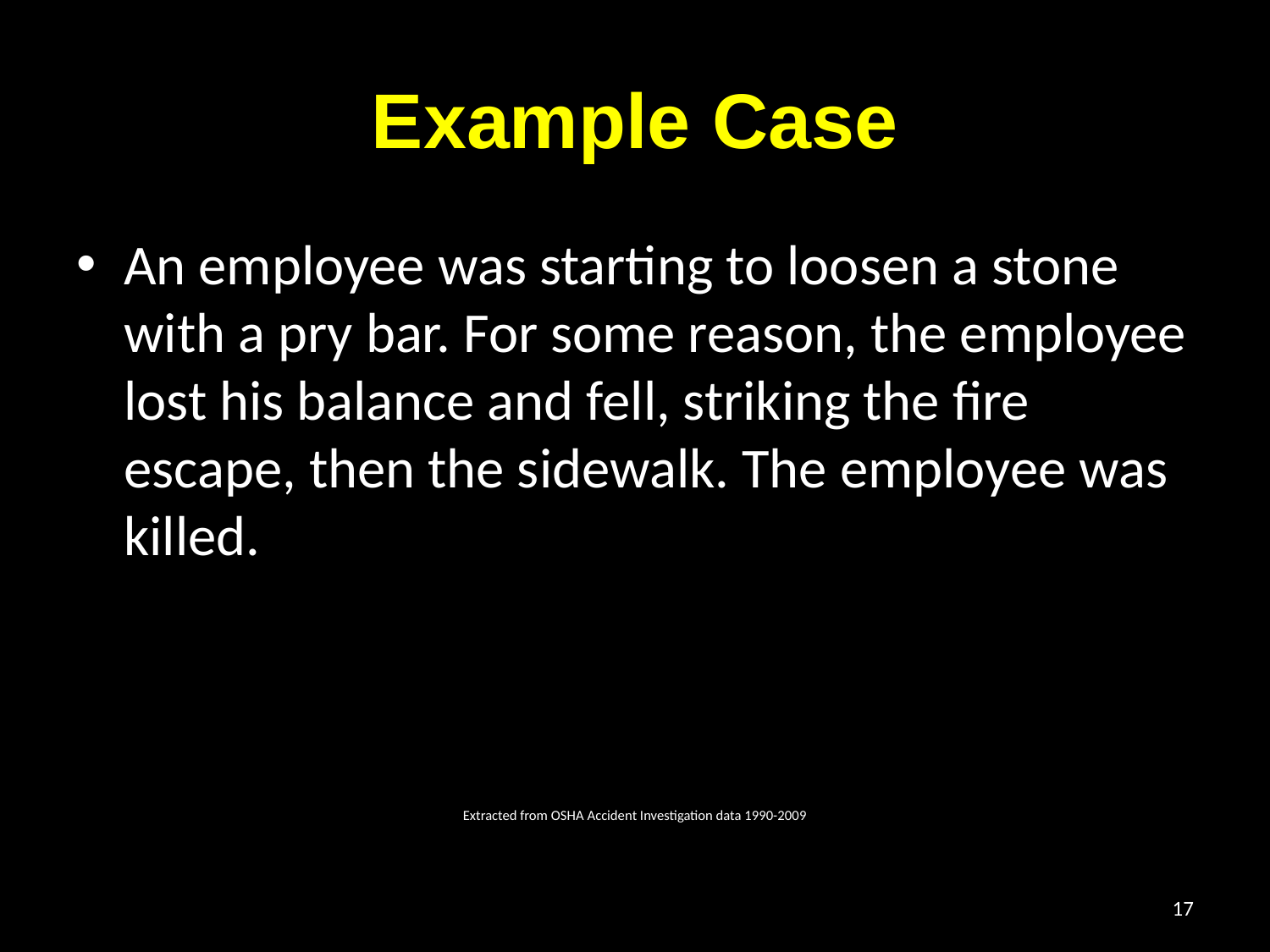

# Example Case
An employee was starting to loosen a stone with a pry bar. For some reason, the employee lost his balance and fell, striking the fire escape, then the sidewalk. The employee was killed.

Extracted from OSHA Accident Investigation data 1990-2009

17